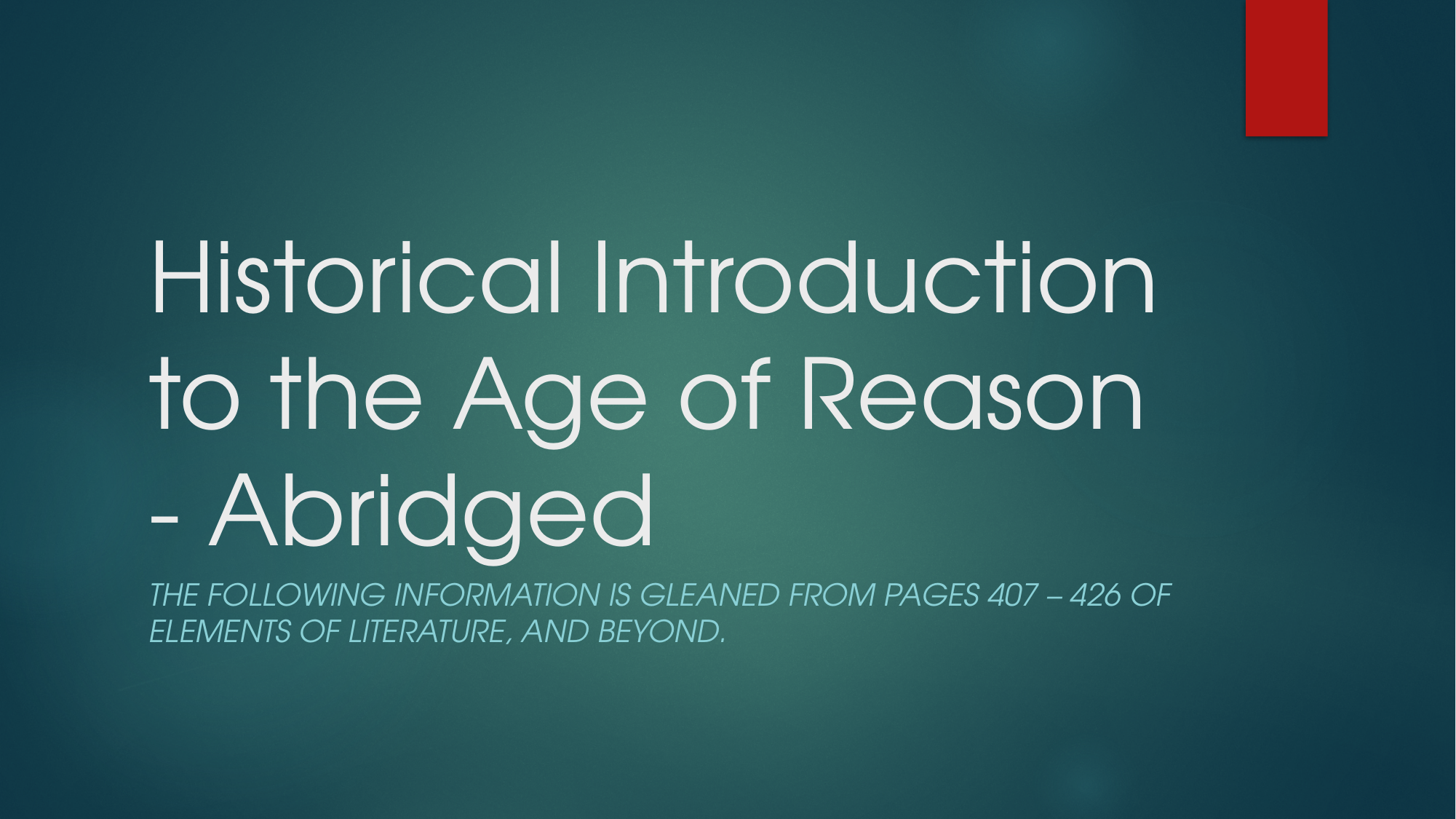

# Historical Introduction to the Age of Reason - Abridged
The following information is gleaned from pages 407 – 426 of Elements of Literature, and beyond.